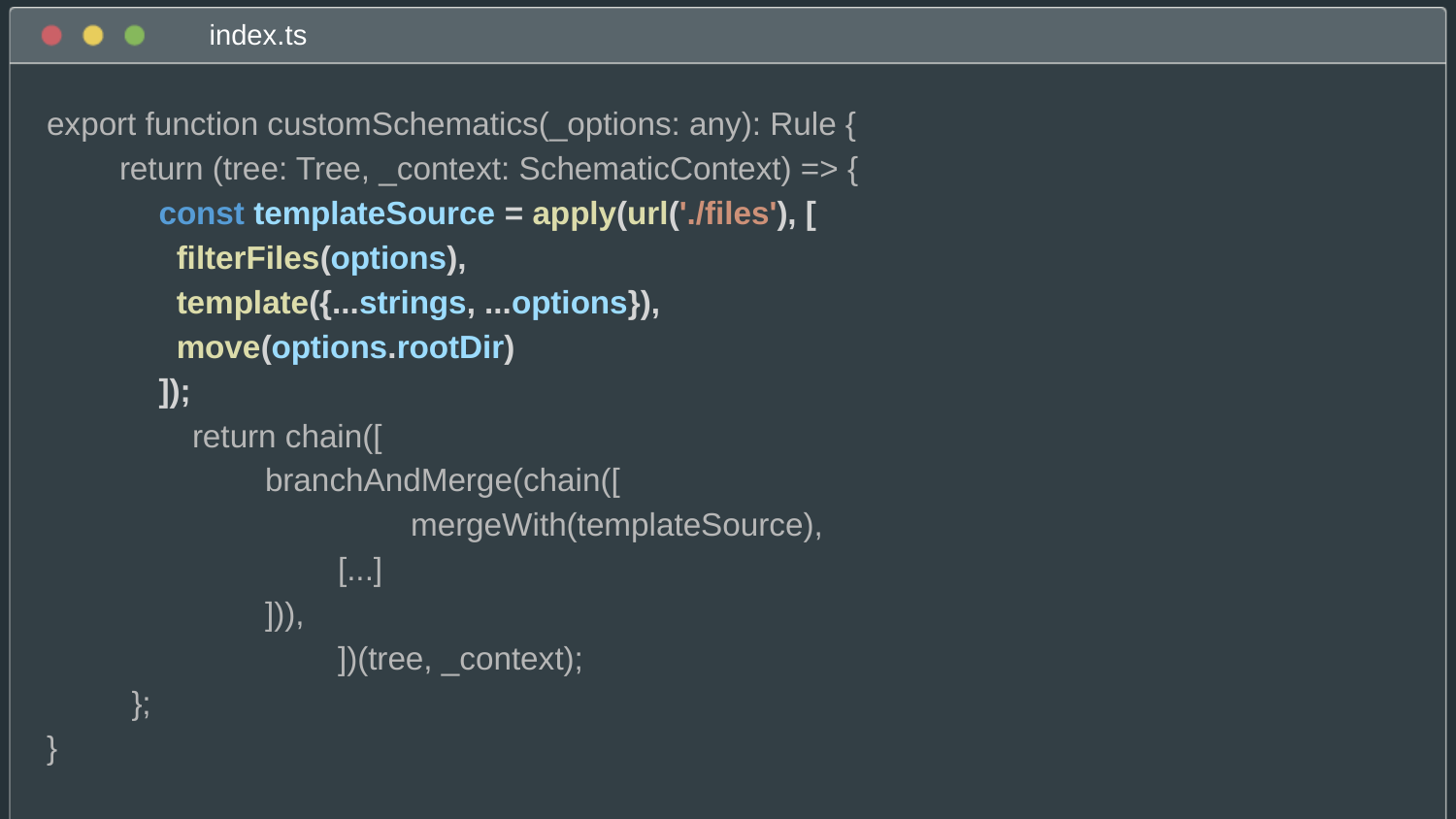

index.ts
export function customSchematics(_options: any): Rule {
return (tree: Tree, _context: SchematicContext) => {
   const templateSource = apply(url('./files'), [
     filterFiles(options),
     template({...strings, ...options}),
     move(options.rootDir)
   ]);
return chain([
	branchAndMerge(chain([
		mergeWith(templateSource),
[...]
])),
		])(tree, _context);
};
}